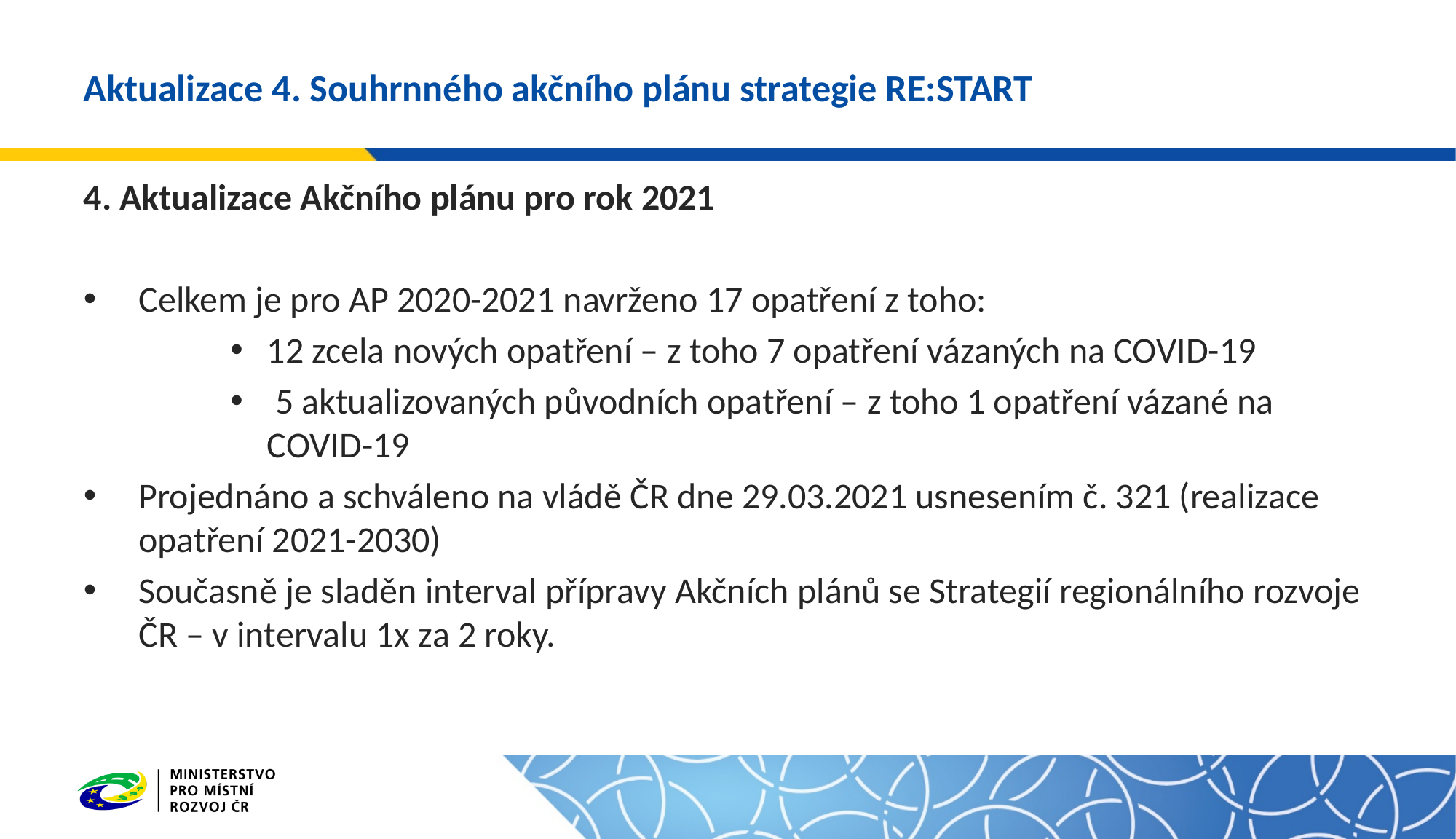

# Aktualizace 4. Souhrnného akčního plánu strategie RE:START
4. Aktualizace Akčního plánu pro rok 2021

Celkem je pro AP 2020-2021 navrženo 17 opatření z toho:
12 zcela nových opatření – z toho 7 opatření vázaných na COVID-19
 5 aktualizovaných původních opatření – z toho 1 opatření vázané na COVID-19
Projednáno a schváleno na vládě ČR dne 29.03.2021 usnesením č. 321 (realizace opatření 2021-2030)
Současně je sladěn interval přípravy Akčních plánů se Strategií regionálního rozvoje ČR – v intervalu 1x za 2 roky.